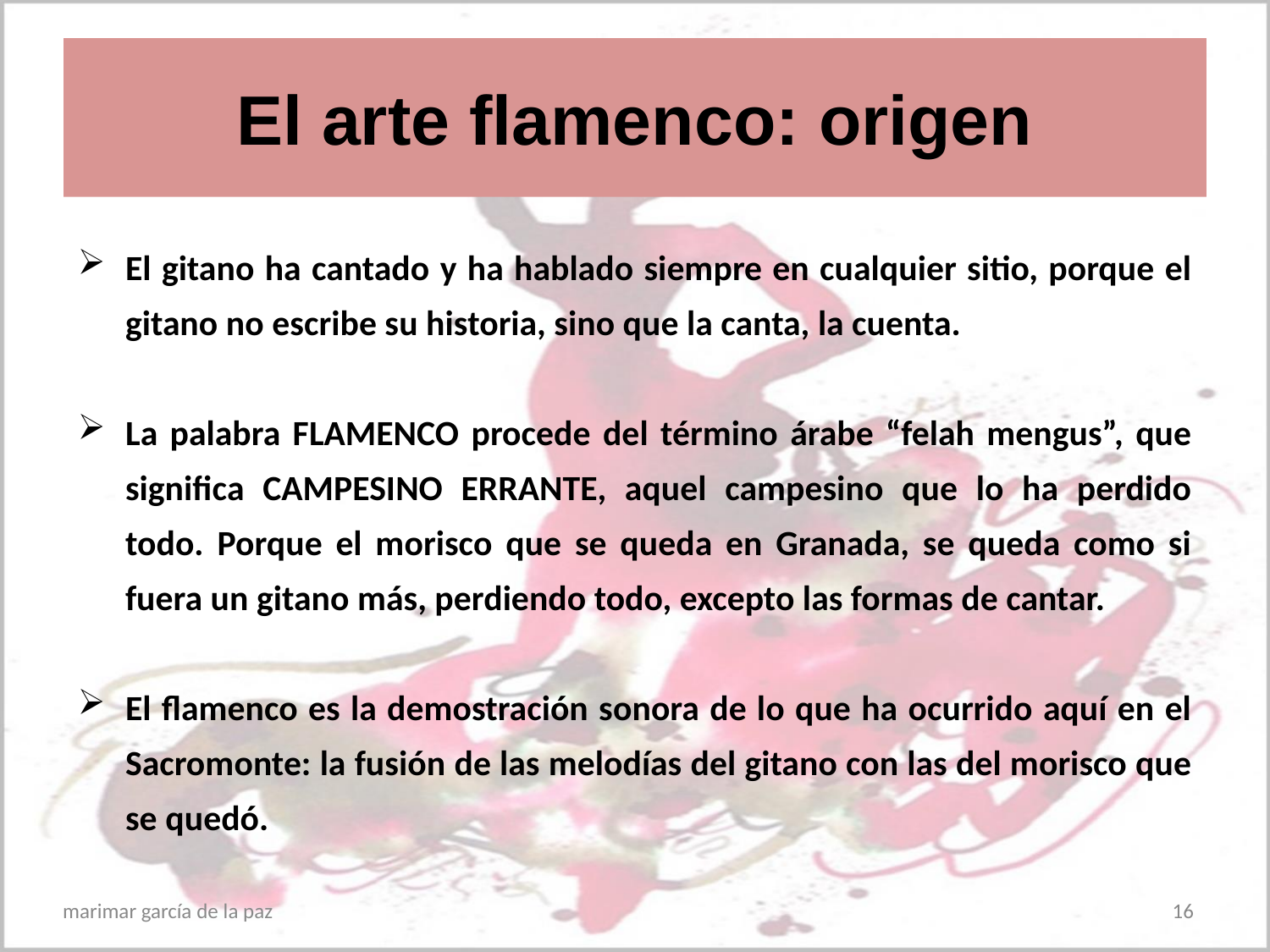

# El arte flamenco: origen
El gitano ha cantado y ha hablado siempre en cualquier sitio, porque el gitano no escribe su historia, sino que la canta, la cuenta.

La palabra FLAMENCO procede del término árabe “felah mengus”, que significa CAMPESINO ERRANTE, aquel campesino que lo ha perdido todo. Porque el morisco que se queda en Granada, se queda como si fuera un gitano más, perdiendo todo, excepto las formas de cantar.

El flamenco es la demostración sonora de lo que ha ocurrido aquí en el Sacromonte: la fusión de las melodías del gitano con las del morisco que se quedó.

marimar garcía de la paz
16